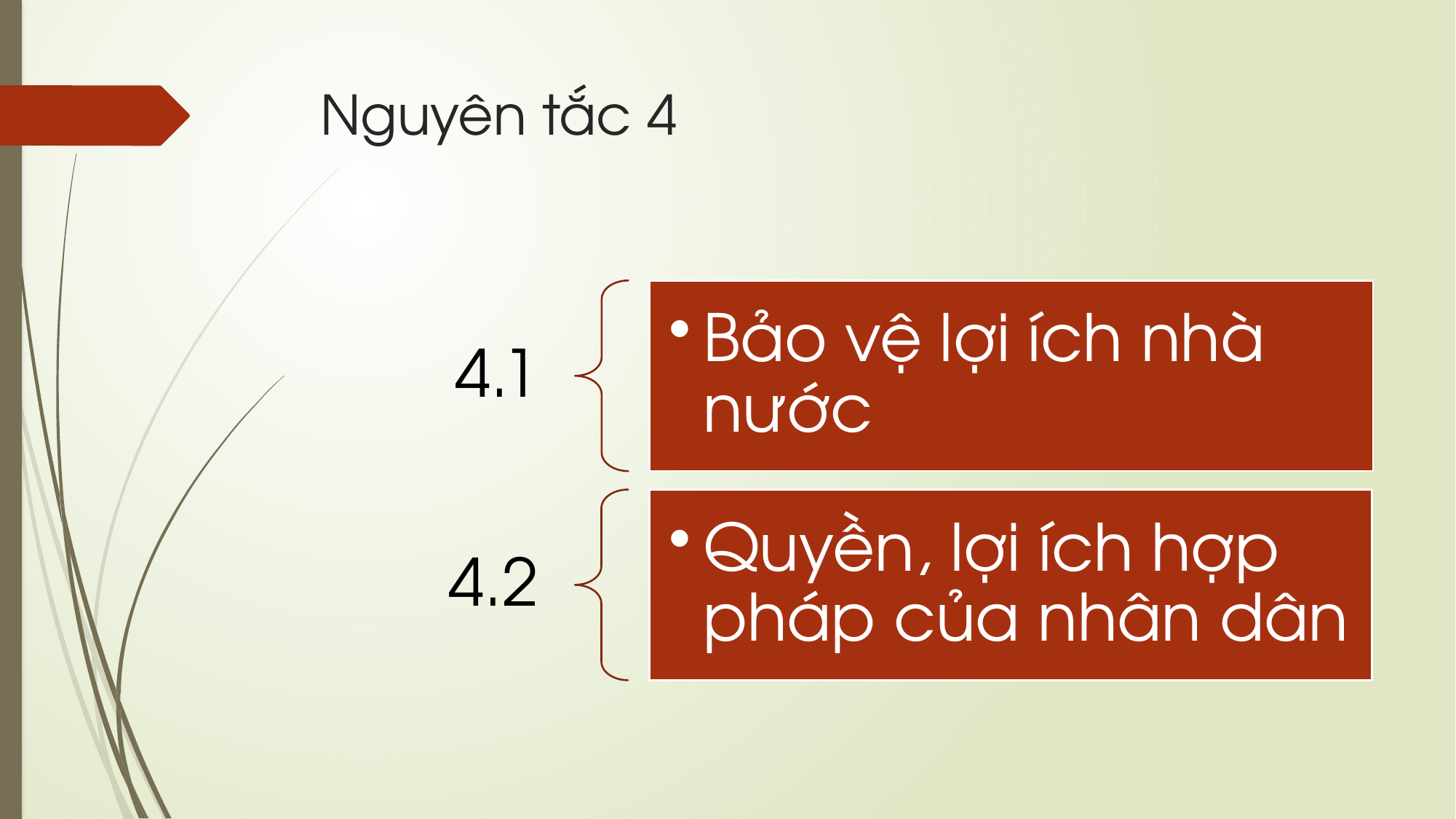

# Nguyên tắc 4
4.1
Bảo vệ lợi ích nhà nước
4.2
Quyền, lợi ích hợp pháp của nhân dân